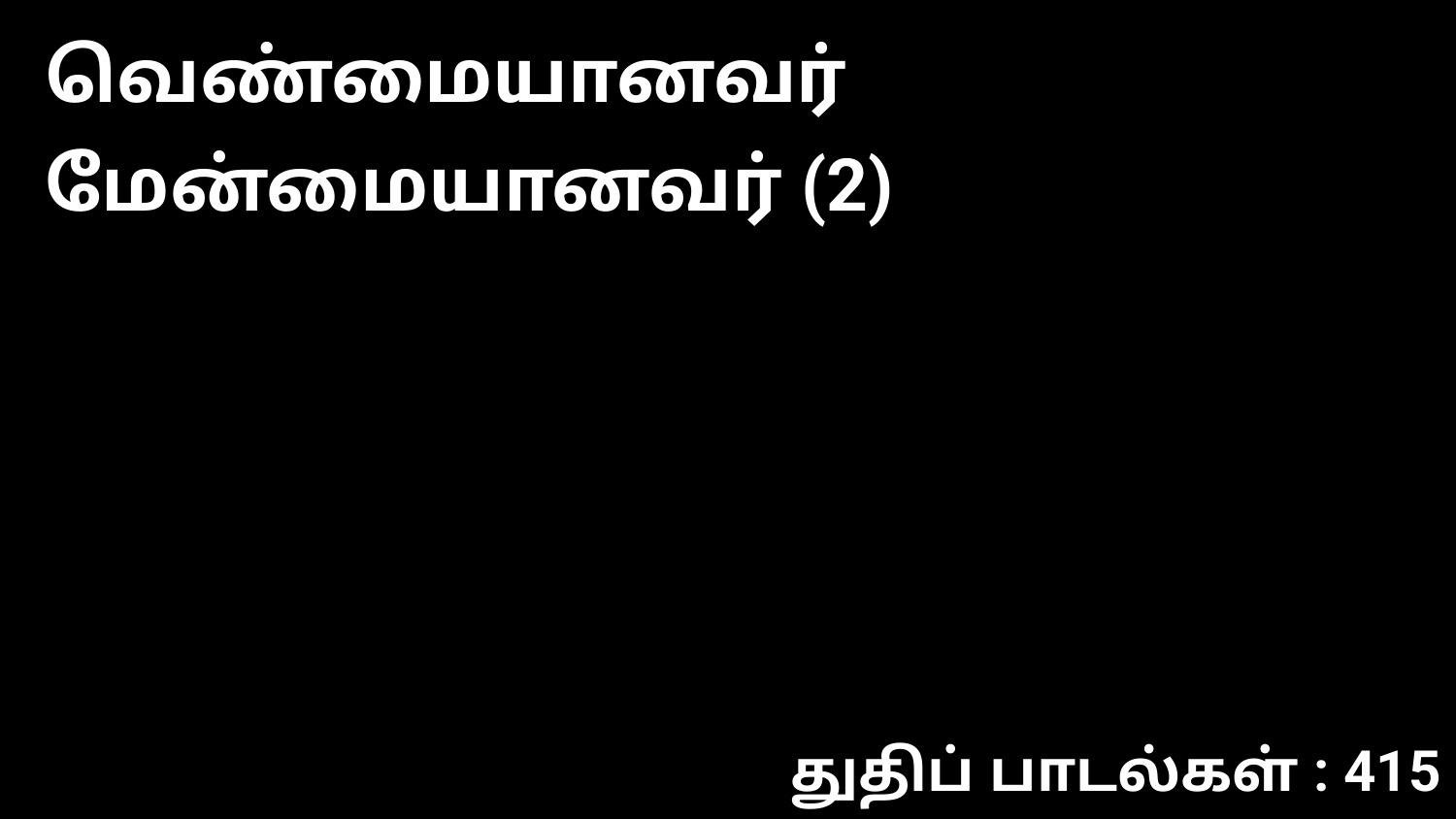

வெண்மையானவர் மேன்மையானவர் (2)
துதிப் பாடல்கள் : 415